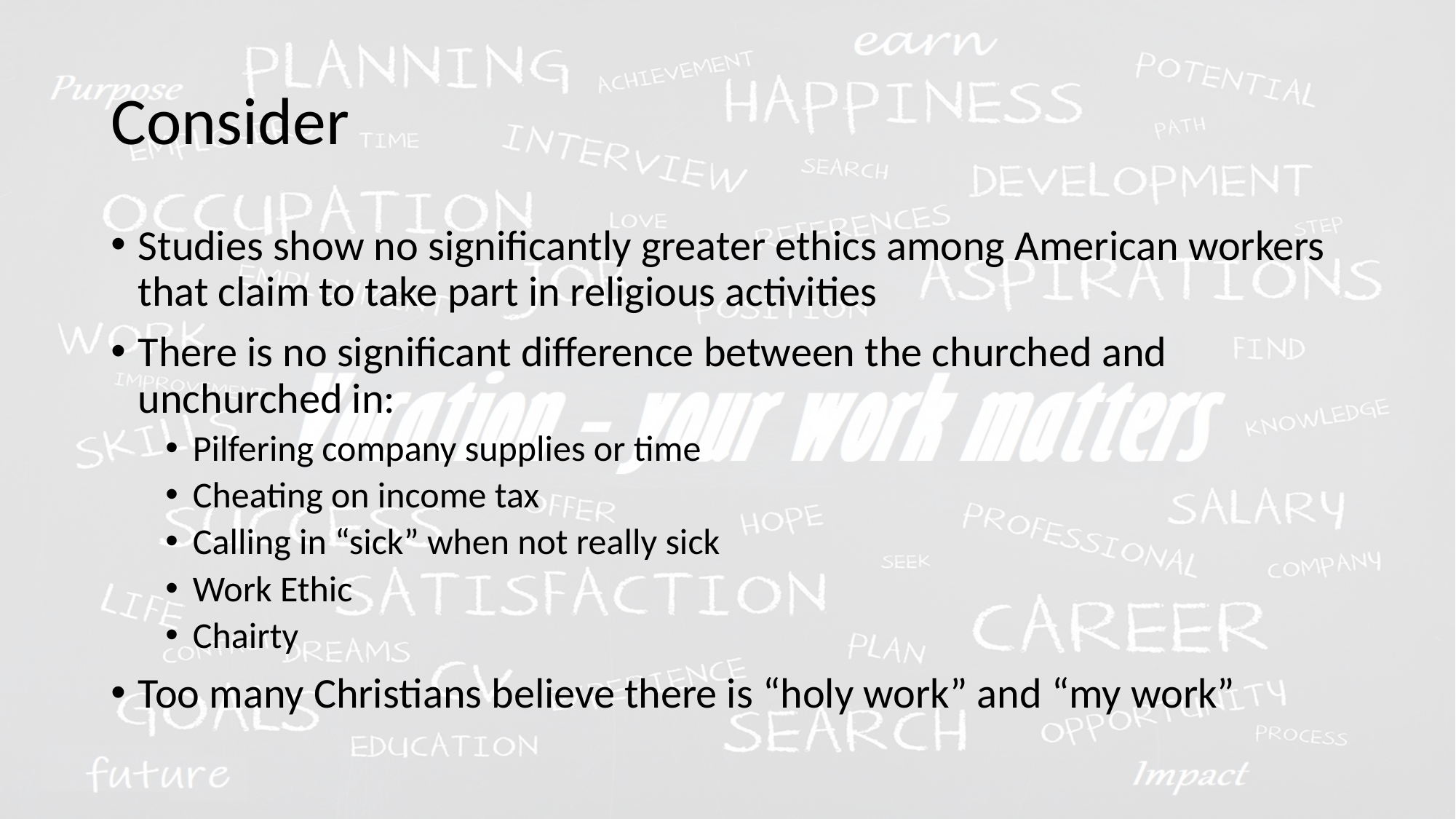

# Consider
Studies show no significantly greater ethics among American workers that claim to take part in religious activities
There is no significant difference between the churched and unchurched in:
Pilfering company supplies or time
Cheating on income tax
Calling in “sick” when not really sick
Work Ethic
Chairty
Too many Christians believe there is “holy work” and “my work”